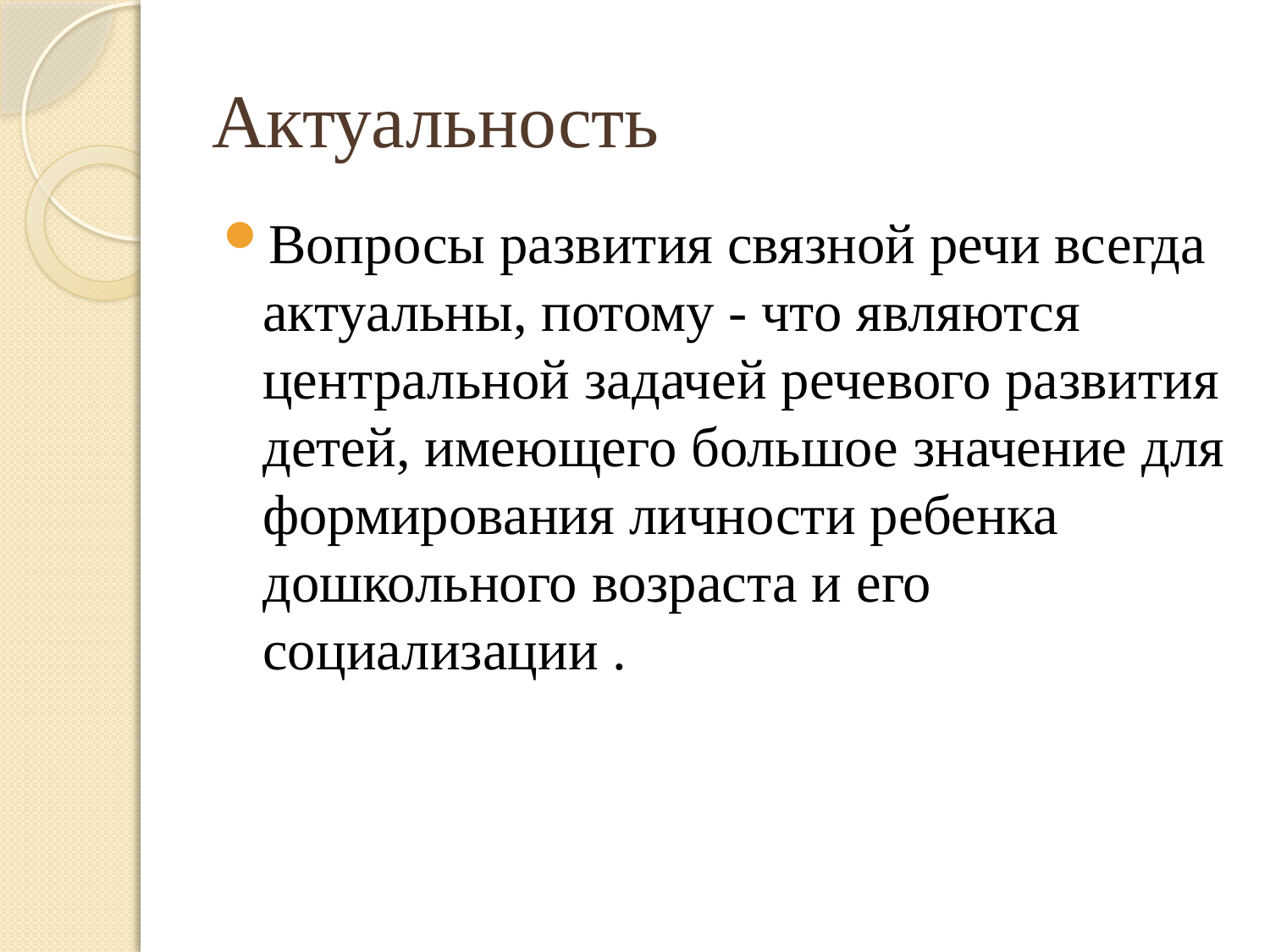

# Актуальность
Вопросы развития связной речи всегда актуальны, потому - что являются центральной задачей речевого развития детей, имеющего большое значение для формирования личности ребенка дошкольного возраста и его социализации .